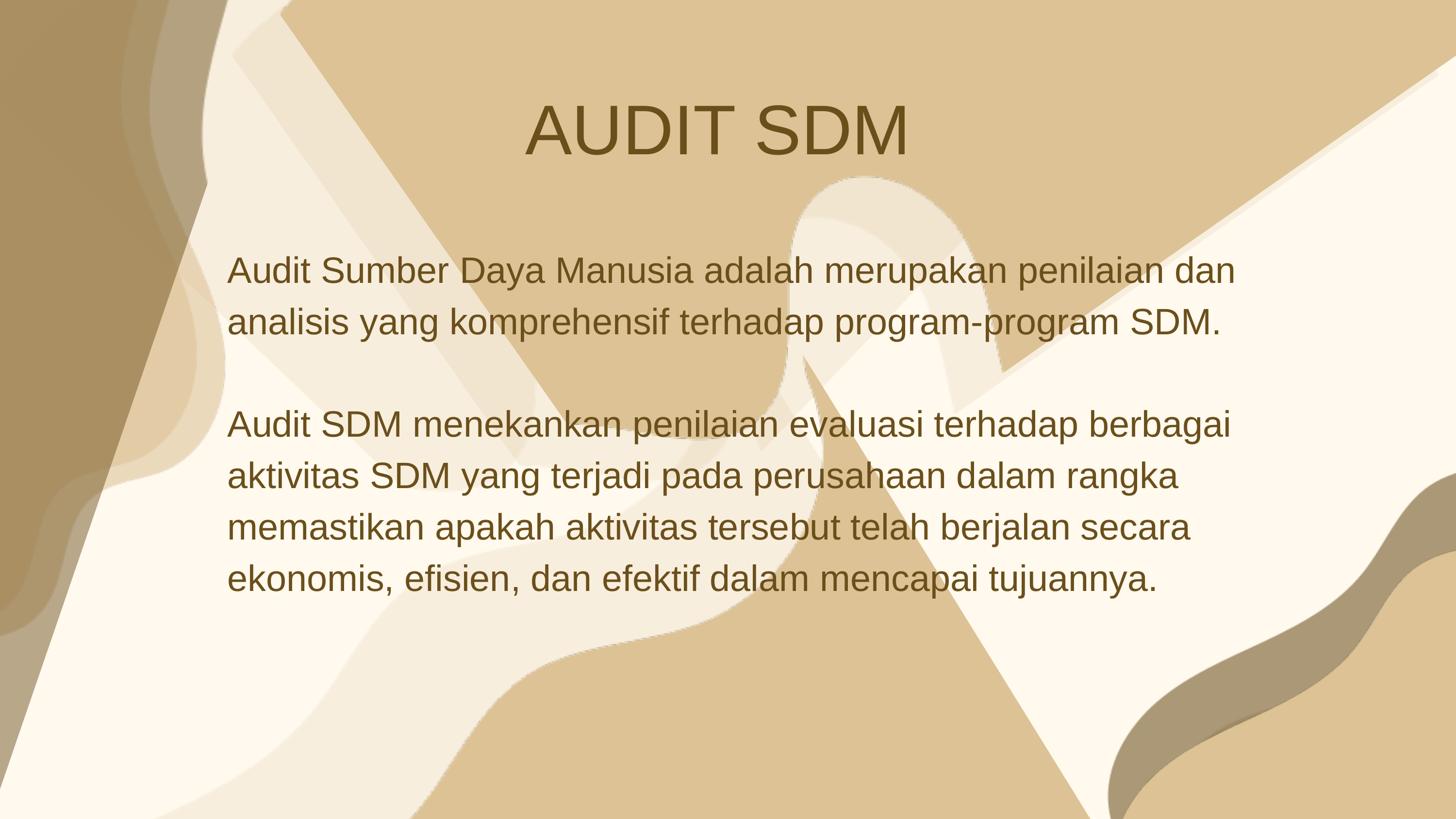

AUDIT SDM

Audit Sumber Daya Manusia adalah merupakan penilaian dan analisis yang komprehensif terhadap program-program SDM.

Audit SDM menekankan penilaian evaluasi terhadap berbagai aktivitas SDM yang terjadi pada perusahaan dalam rangka memastikan apakah aktivitas tersebut telah berjalan secara ekonomis, efisien, dan efektif dalam mencapai tujuannya.